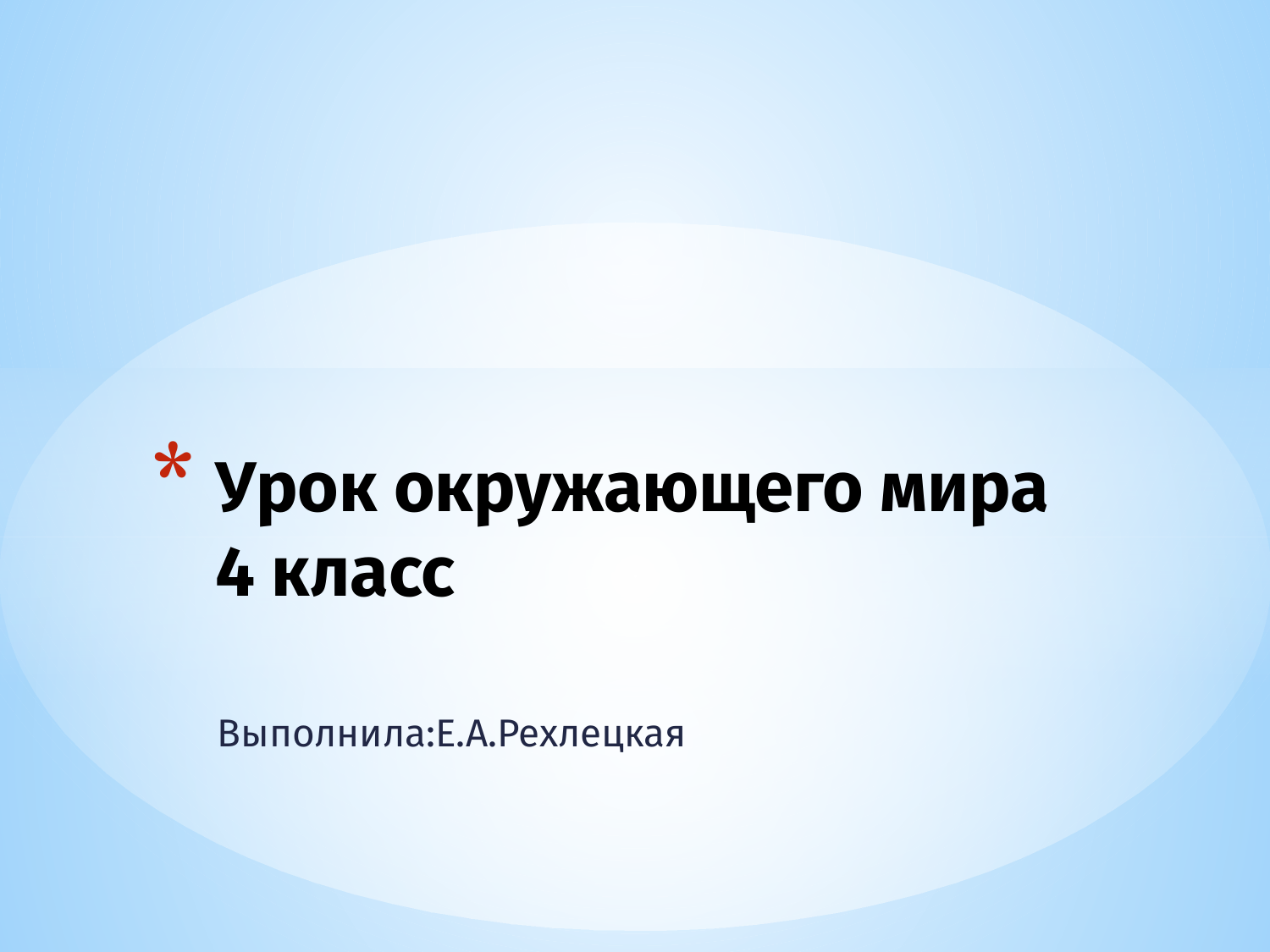

# Урок окружающего мира 4 класс
Выполнила:Е.А.Рехлецкая